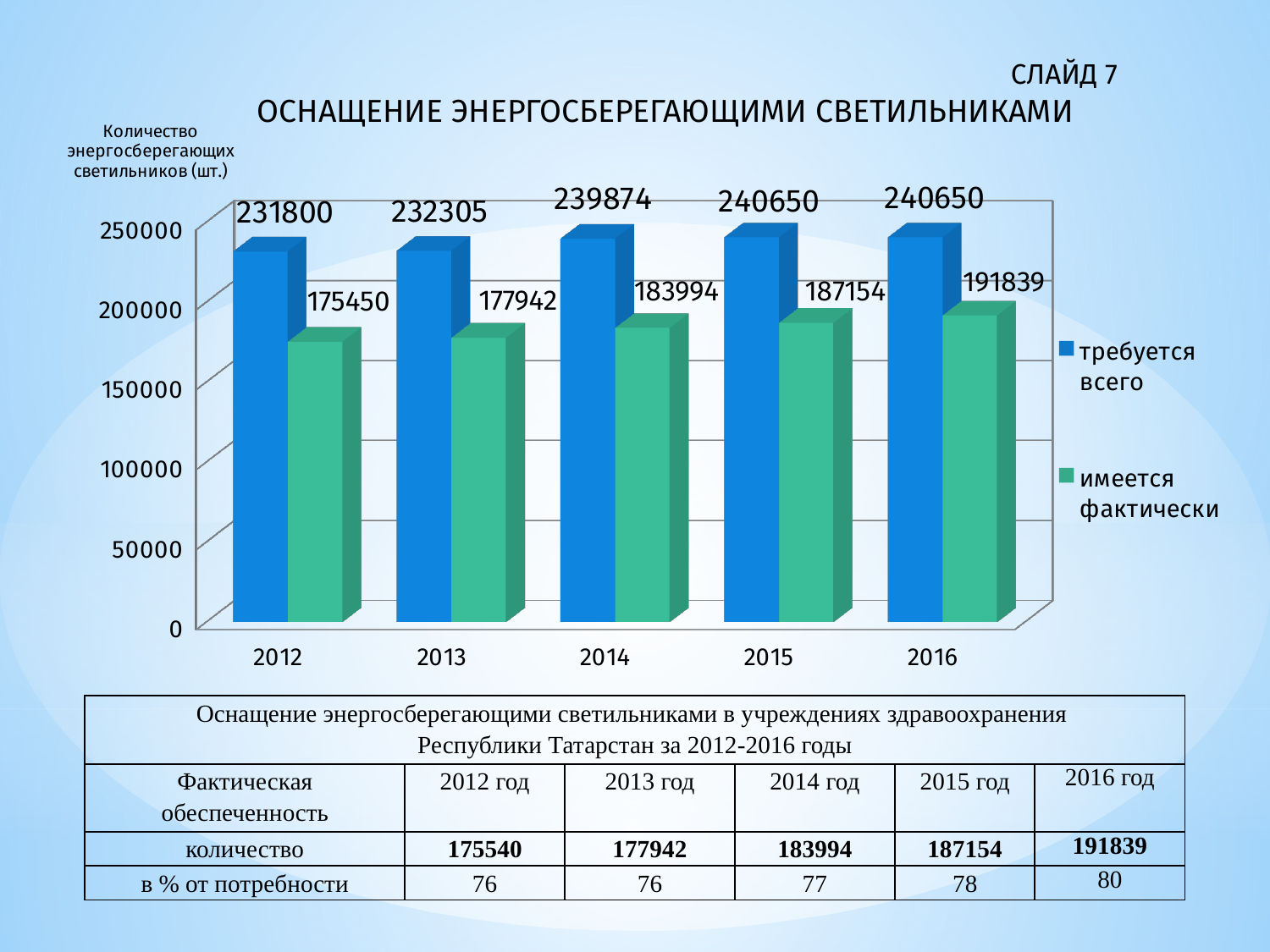

СЛАЙД 7
ОСНАЩЕНИЕ ЭНЕРГОСБЕРЕГАЮЩИМИ СВЕТИЛЬНИКАМИ

[unsupported chart]

| Оснащение энергосберегающими светильниками в учреждениях здравоохранения Республики Татарстан за 2012-2016 годы |  |  |  |  |  |
| --- | --- | --- | --- | --- | --- |
| Фактическая обеспеченность | 2012 год | 2013 год | 2014 год | 2015 год | 2016 год |
| количество | 175540 | 177942 | 183994 | 187154 | 191839 |
| в % от потребности | 76 | 76 | 77 | 78 | 80 |